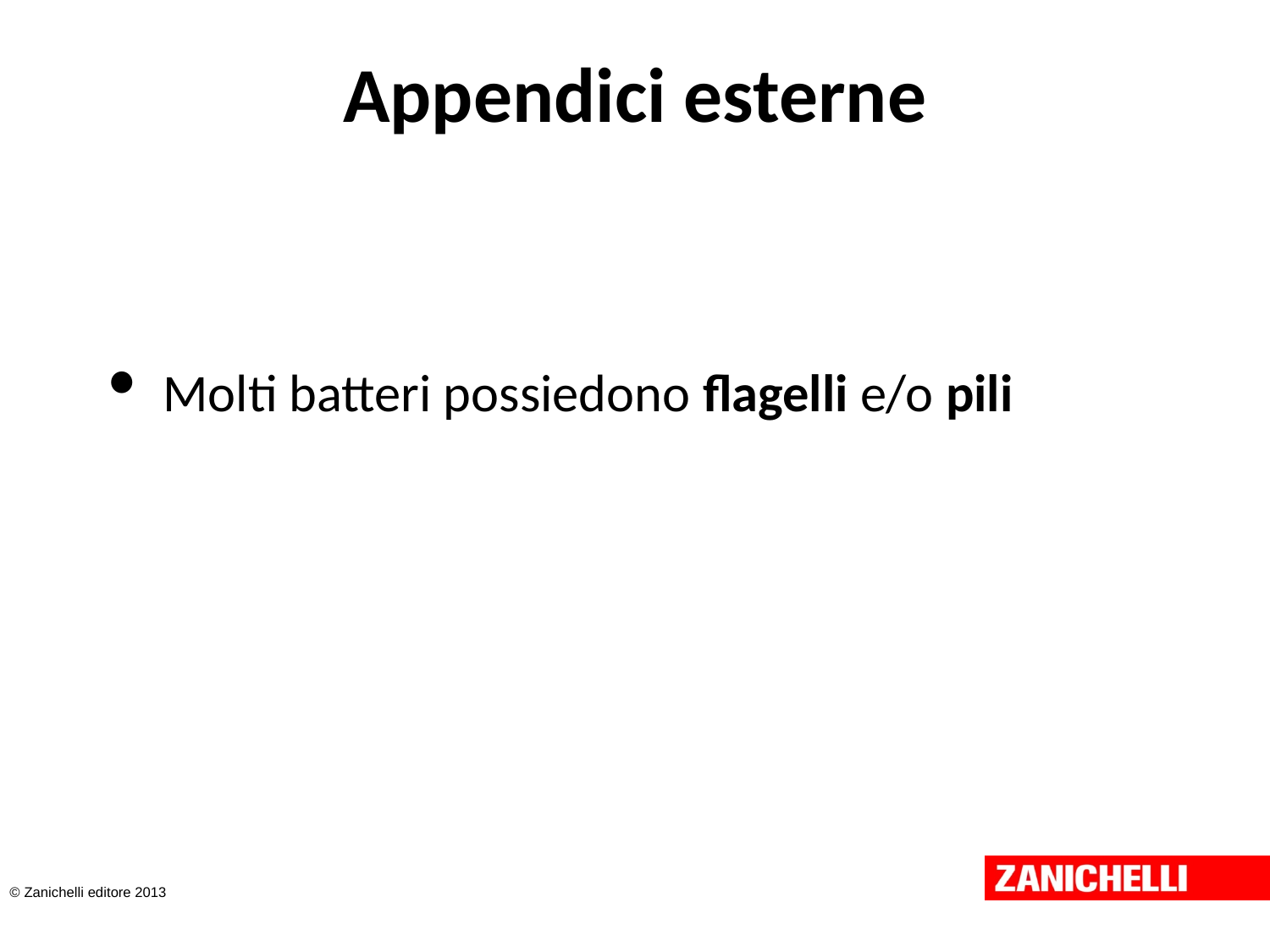

# Appendici esterne
Molti batteri possiedono flagelli e/o pili